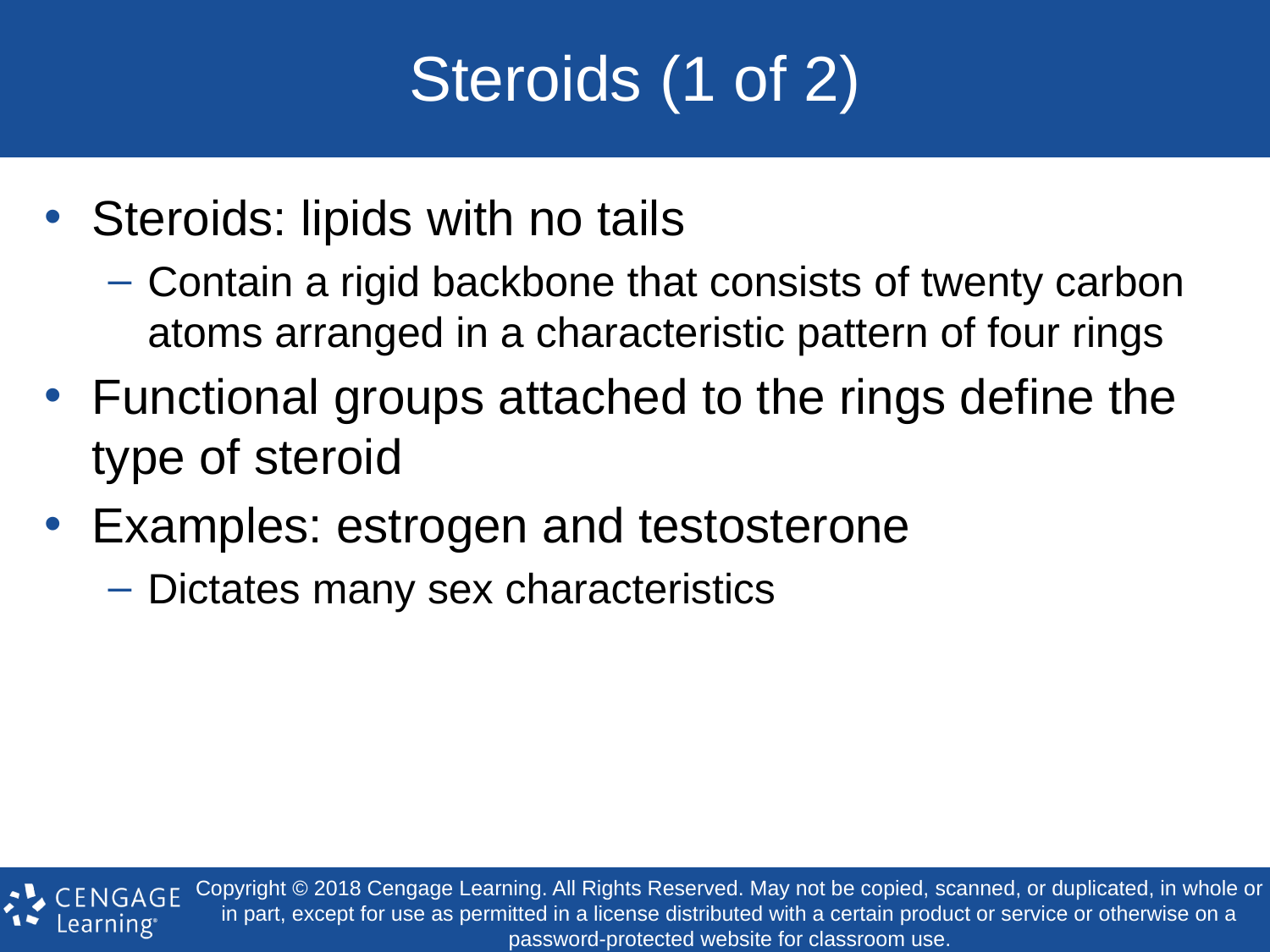

# Steroids (1 of 2)
Steroids: lipids with no tails
Contain a rigid backbone that consists of twenty carbon atoms arranged in a characteristic pattern of four rings
Functional groups attached to the rings define the type of steroid
Examples: estrogen and testosterone
Dictates many sex characteristics